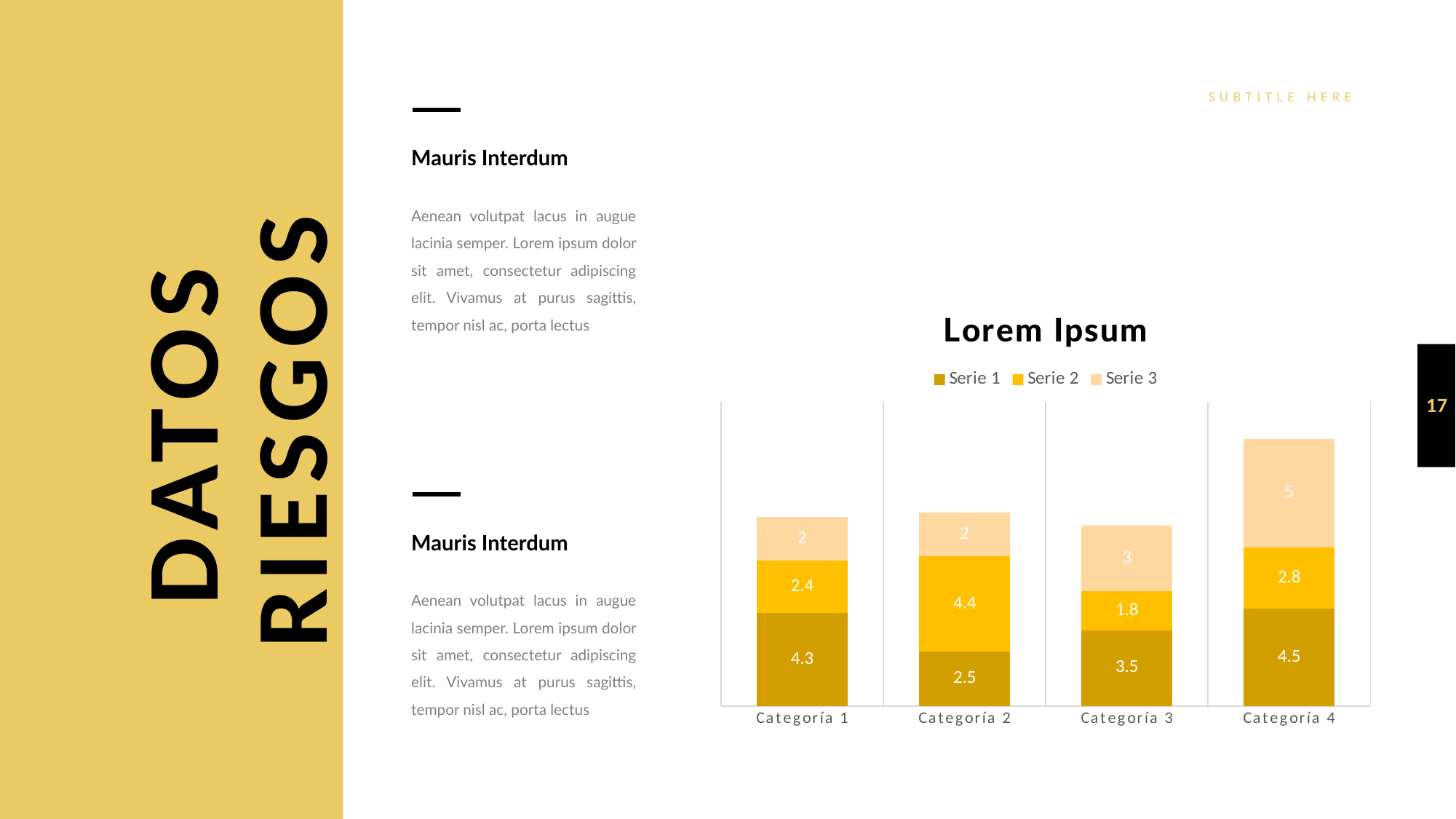

SUBTITLE HERE
Mauris Interdum

Aenean volutpat lacus in augue lacinia semper. Lorem ipsum dolor sit amet, consectetur adipiscing elit. Vivamus at purus sagittis, tempor nisl ac, porta lectus

### Chart: Lorem Ipsum

| Category | Serie 1 | Serie 2 | Serie 3 |
|---|---|---|---|
| Categoría 1 | 4.3 | 2.4 | 2.0 |
| Categoría 2 | 2.5 | 4.4 | 2.0 |
| Categoría 3 | 3.5 | 1.8 | 3.0 |
| Categoría 4 | 4.5 | 2.8 | 5.0 |
DATOS RIESGOS
Mauris Interdum

Aenean volutpat lacus in augue lacinia semper. Lorem ipsum dolor sit amet, consectetur adipiscing elit. Vivamus at purus sagittis, tempor nisl ac, porta lectus